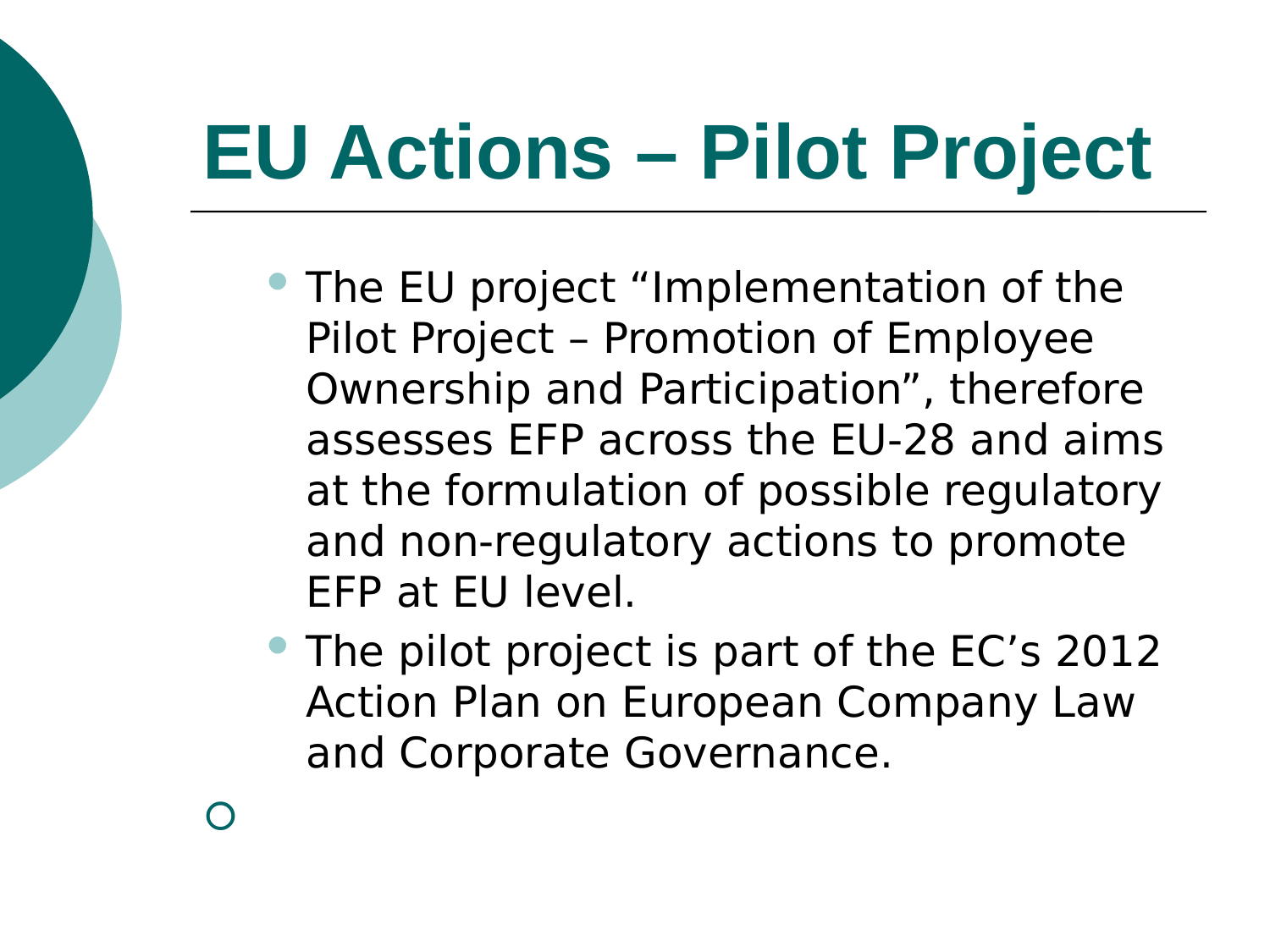

# EU Actions – Pilot Project
The EU project “Implementation of the Pilot Project – Promotion of Employee Ownership and Participation”, therefore assesses EFP across the EU-28 and aims at the formulation of possible regulatory and non-regulatory actions to promote EFP at EU level.
The pilot project is part of the EC’s 2012 Action Plan on European Company Law and Corporate Governance.